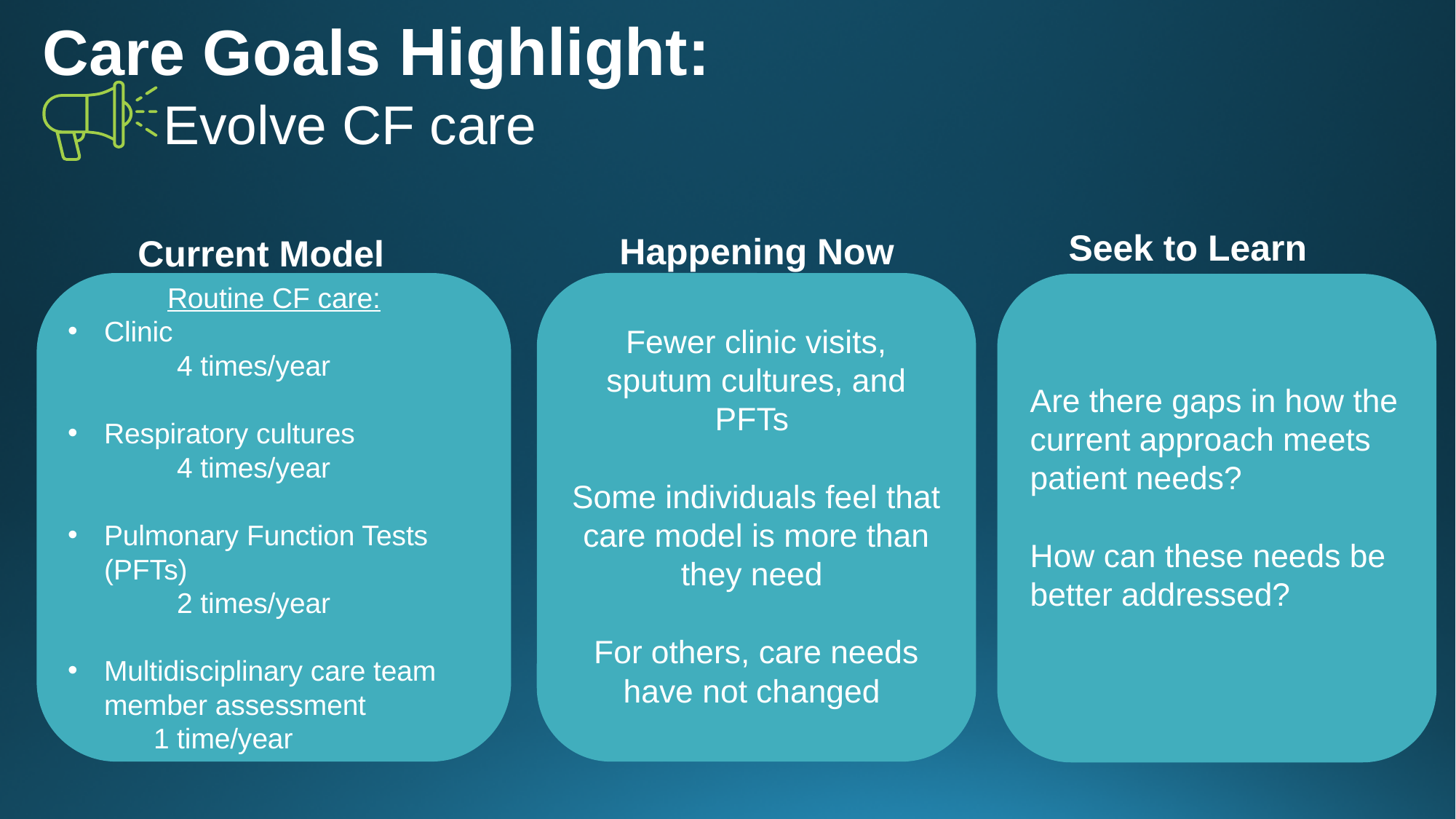

Care Goals Highlight:
        Evolve CF care

Seek to Learn
Happening Now
Current Model

Fewer clinic visits, sputum cultures, and PFTs

Some individuals feel that care model is more than they need

For others, care needs have not changed

Routine CF care:
Clinic
4 times/year

Respiratory cultures
4 times/year

Pulmonary Function Tests (PFTs)
2 times/year

Multidisciplinary care team member assessment
    1 time/year
Are there gaps in how the current approach meets patient needs?

How can these needs be better addressed?